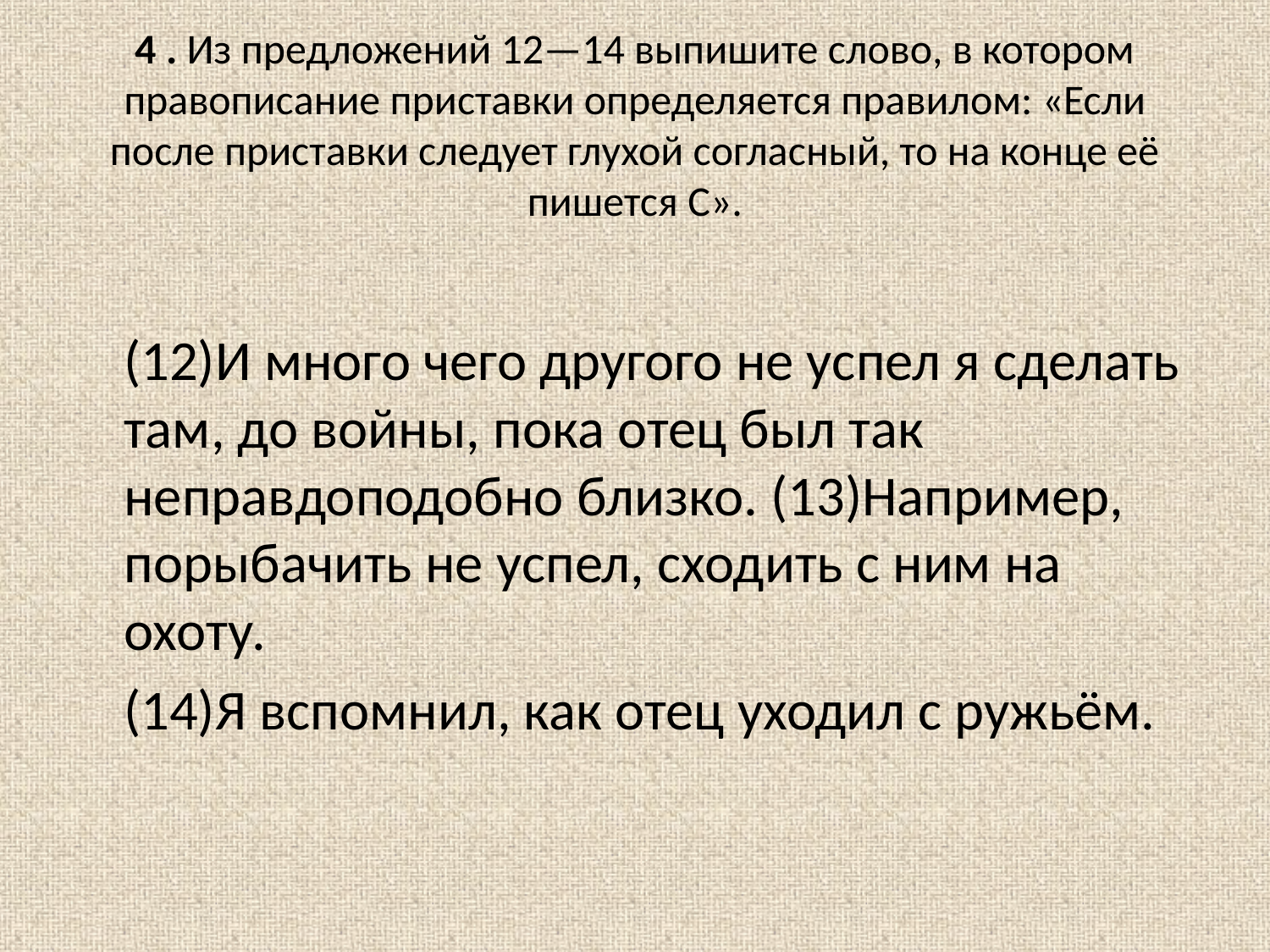

# 4 . Из предложений 12—14 выпишите слово, в котором правописание приставки определяется правилом: «Если после приставки следует глухой согласный, то на конце её пишется С».
	(12)И много чего другого не успел я сделать там, до войны, пока отец был так неправдоподобно близко. (13)Например, порыбачить не успел, сходить с ним на охоту.
	(14)Я вспомнил, как отец уходил с ружьём.